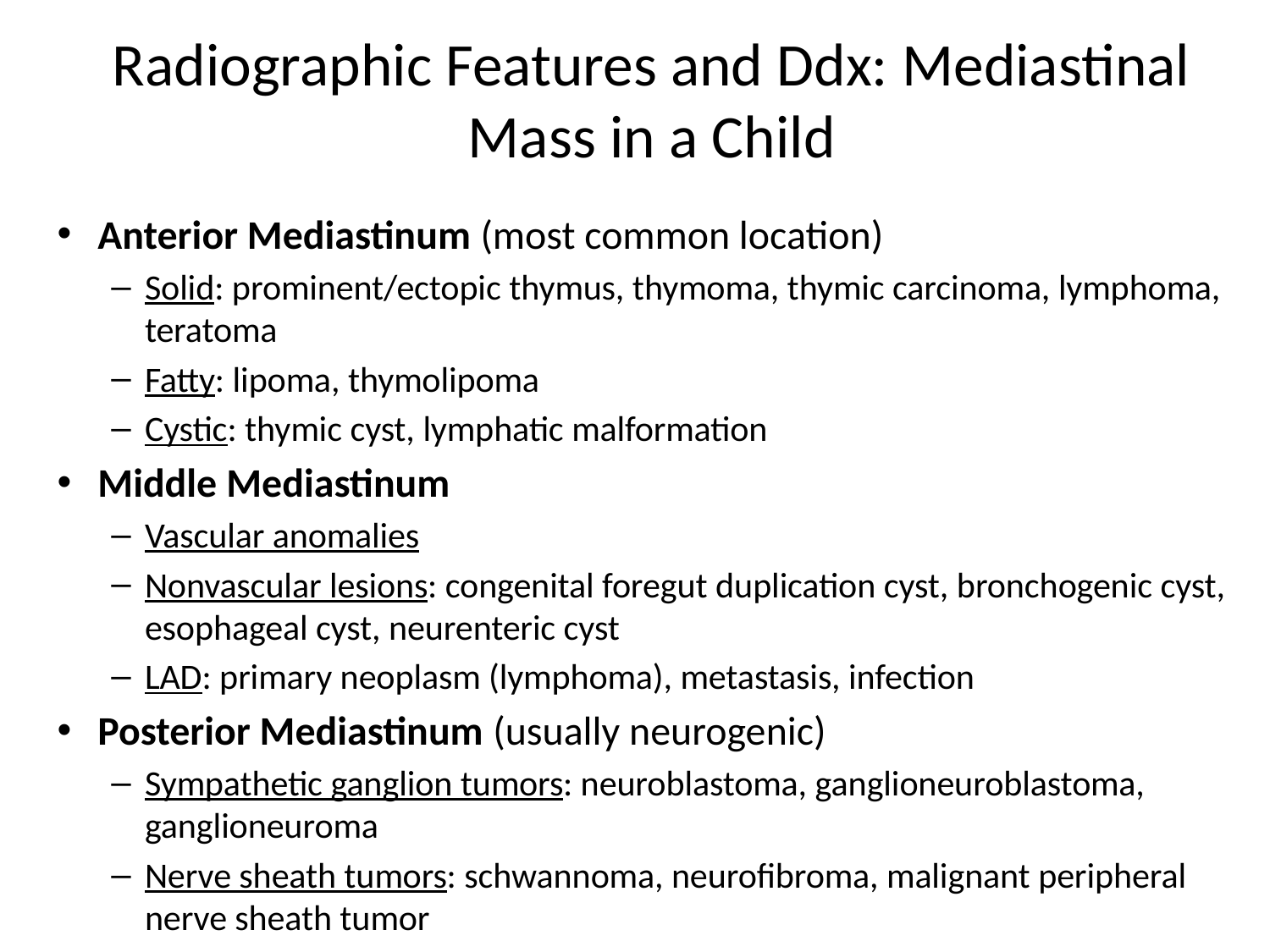

# Radiographic Features and Ddx: Mediastinal Mass in a Child
Anterior Mediastinum (most common location)
Solid: prominent/ectopic thymus, thymoma, thymic carcinoma, lymphoma, teratoma
Fatty: lipoma, thymolipoma
Cystic: thymic cyst, lymphatic malformation
Middle Mediastinum
Vascular anomalies
Nonvascular lesions: congenital foregut duplication cyst, bronchogenic cyst, esophageal cyst, neurenteric cyst
LAD: primary neoplasm (lymphoma), metastasis, infection
Posterior Mediastinum (usually neurogenic)
Sympathetic ganglion tumors: neuroblastoma, ganglioneuroblastoma, ganglioneuroma
Nerve sheath tumors: schwannoma, neurofibroma, malignant peripheral nerve sheath tumor